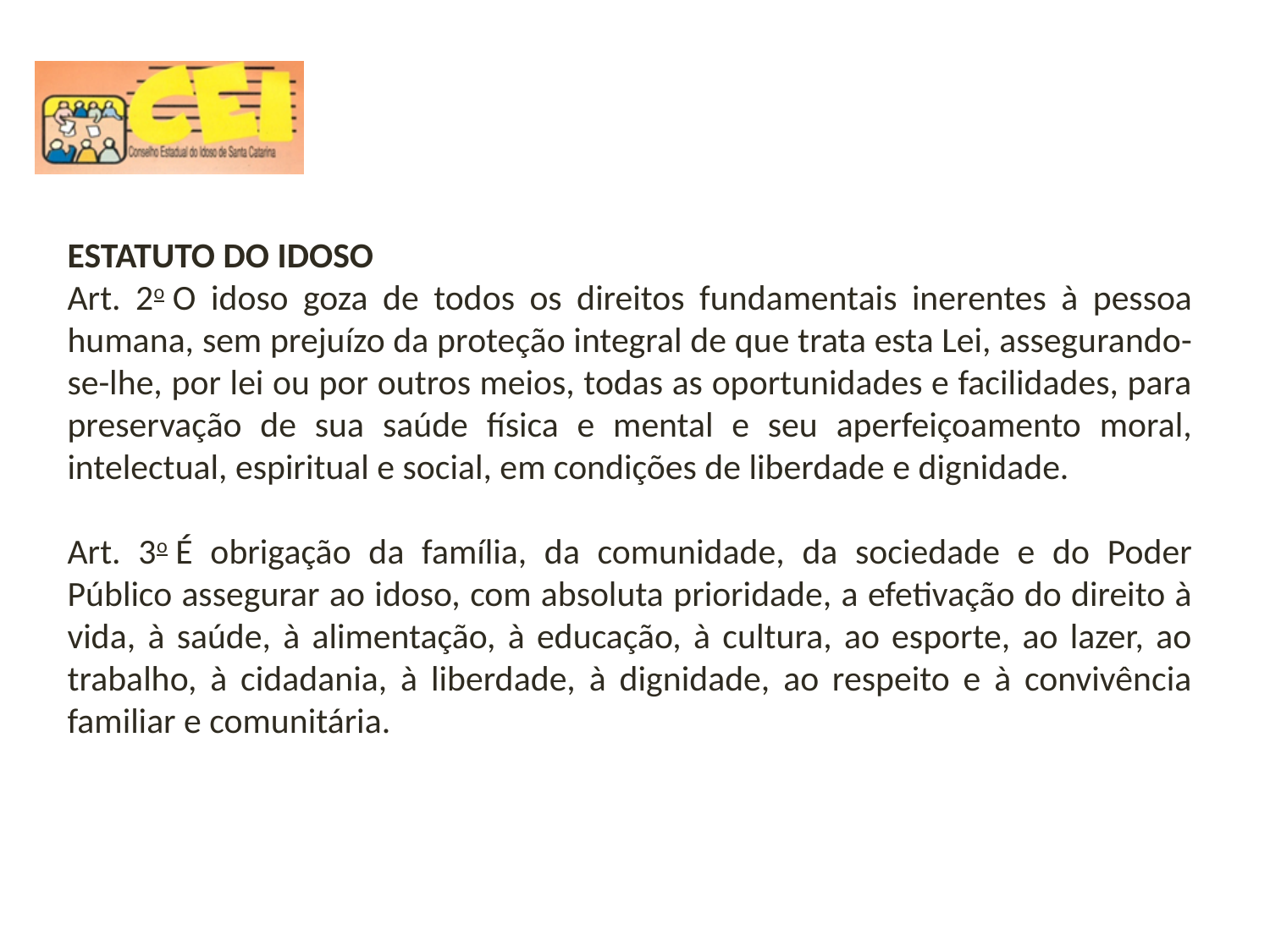

ESTATUTO DO IDOSO
Art. 2o O idoso goza de todos os direitos fundamentais inerentes à pessoa humana, sem prejuízo da proteção integral de que trata esta Lei, assegurando-se-lhe, por lei ou por outros meios, todas as oportunidades e facilidades, para preservação de sua saúde física e mental e seu aperfeiçoamento moral, intelectual, espiritual e social, em condições de liberdade e dignidade.

Art. 3o É obrigação da família, da comunidade, da sociedade e do Poder Público assegurar ao idoso, com absoluta prioridade, a efetivação do direito à vida, à saúde, à alimentação, à educação, à cultura, ao esporte, ao lazer, ao trabalho, à cidadania, à liberdade, à dignidade, ao respeito e à convivência familiar e comunitária.